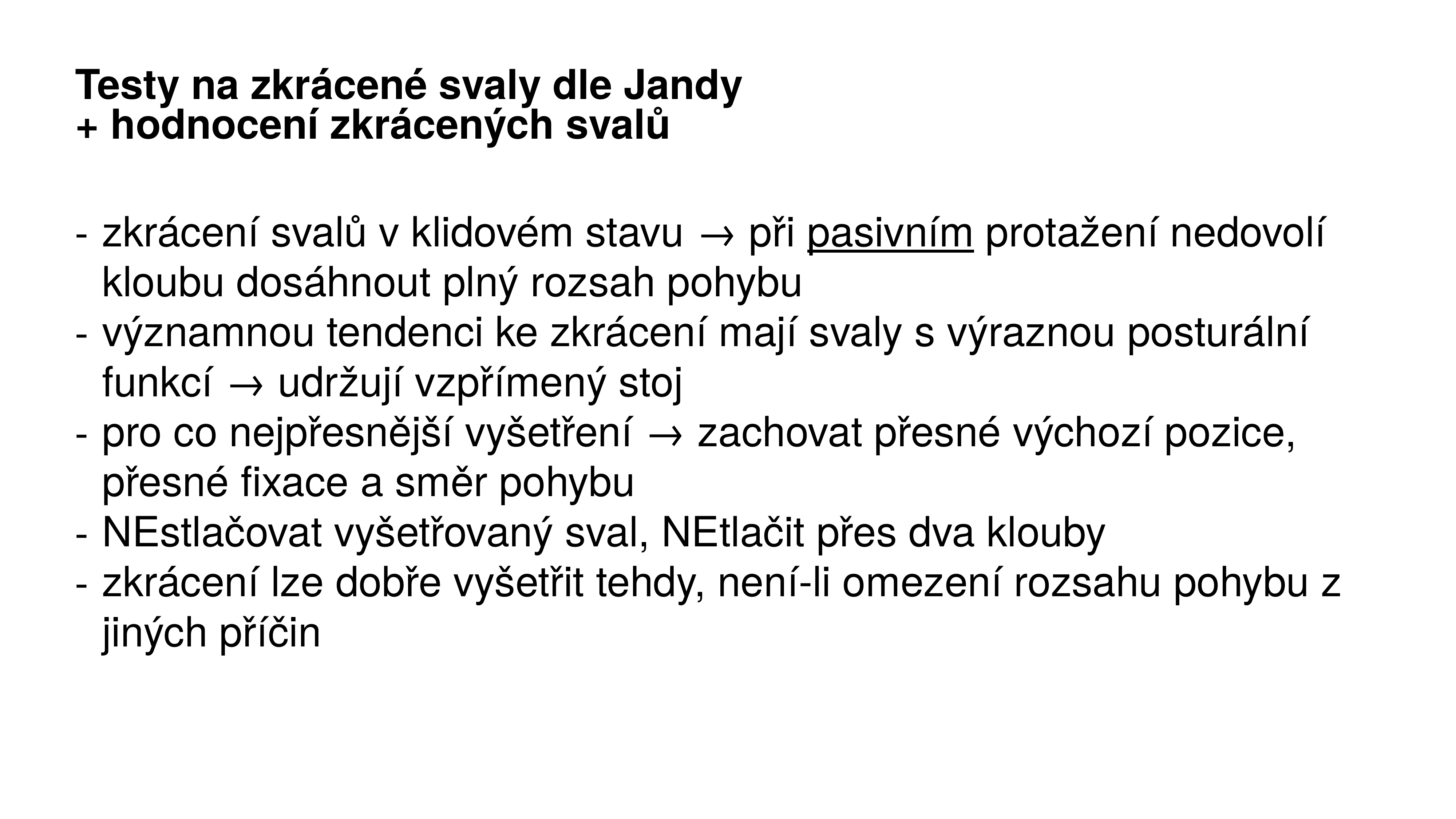

# Testy na zkrácené svaly dle Jandy
+ hodnocení zkrácených svalů
zkrácení svalů v klidovém stavu → při pasivním protažení nedovolí kloubu dosáhnout plný rozsah pohybu
významnou tendenci ke zkrácení mají svaly s výraznou posturální funkcí → udržují vzpřímený stoj
pro co nejpřesnější vyšetření → zachovat přesné výchozí pozice, přesné fixace a směr pohybu
NEstlačovat vyšetřovaný sval, NEtlačit přes dva klouby
zkrácení lze dobře vyšetřit tehdy, není-li omezení rozsahu pohybu z jiných příčin